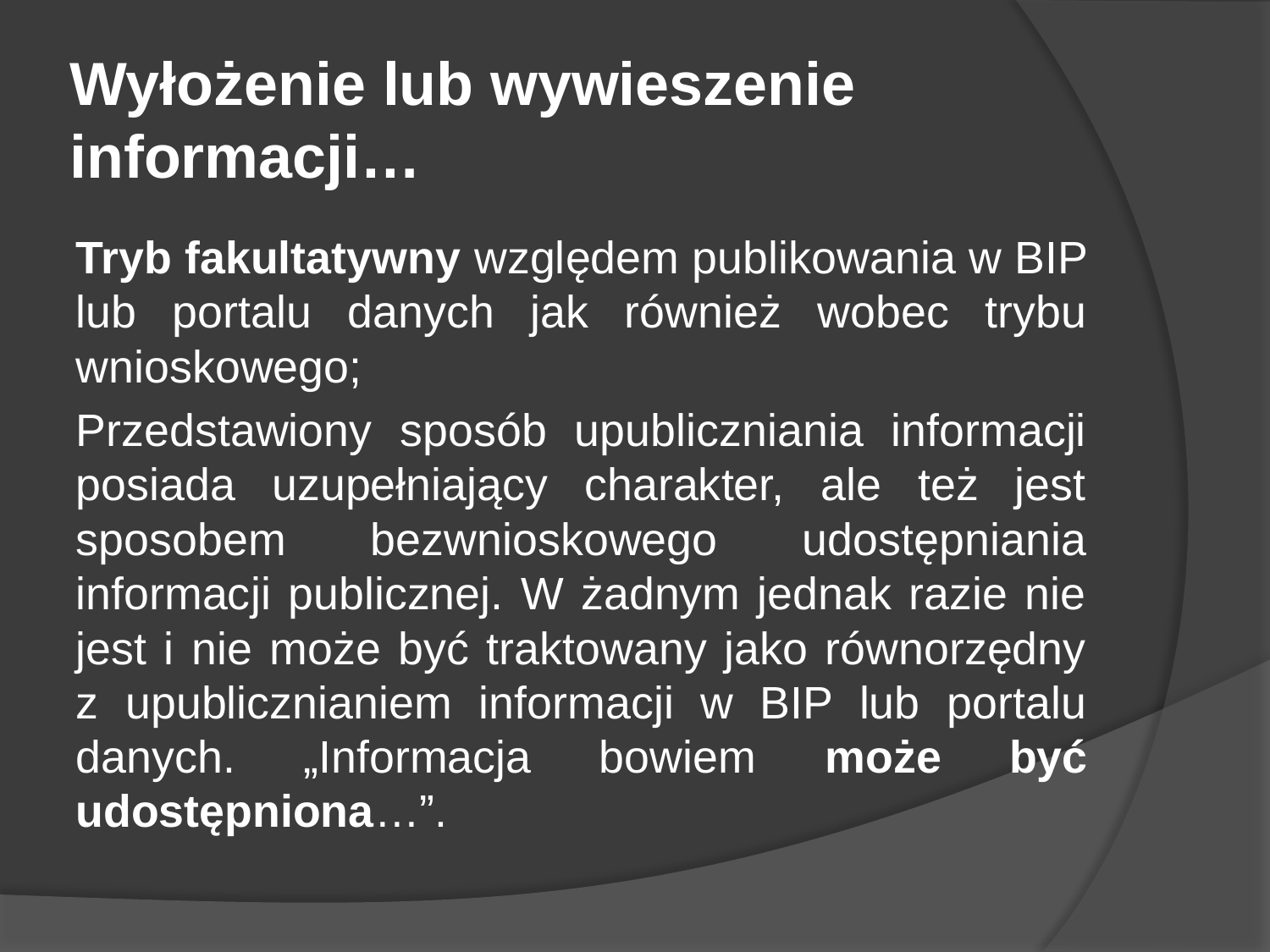

# Wyłożenie lub wywieszenie informacji…
Tryb fakultatywny względem publikowania w BIP lub portalu danych jak również wobec trybu wnioskowego;
Przedstawiony sposób upubliczniania informacji posiada uzupełniający charakter, ale też jest sposobem bezwnioskowego udostępniania informacji publicznej. W żadnym jednak razie nie jest i nie może być traktowany jako równorzędny z upublicznianiem informacji w BIP lub portalu danych. „Informacja bowiem może być udostępniona…”.